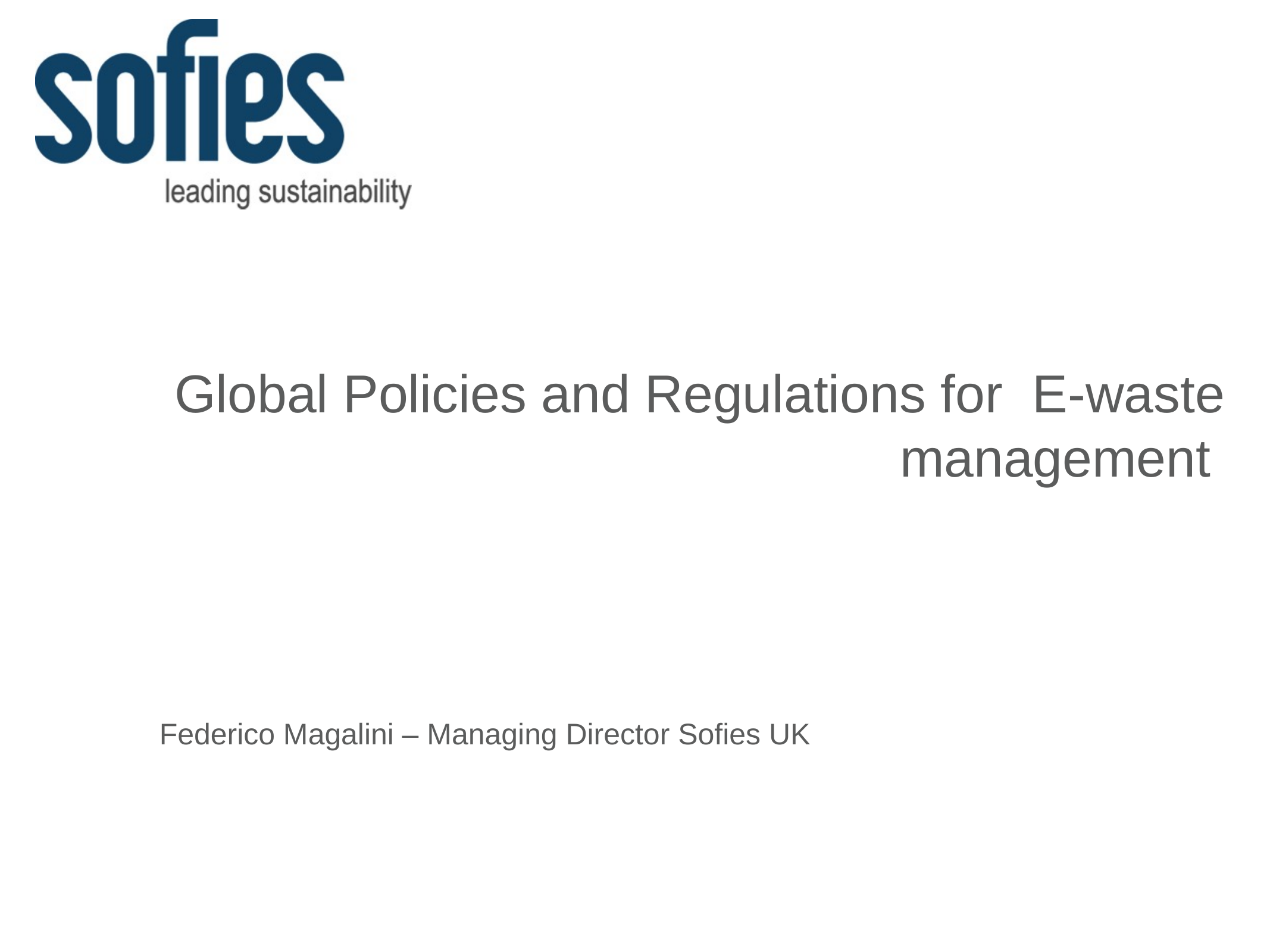

# Global Policies and Regulations for  E-waste management
Federico Magalini – Managing Director Sofies UK